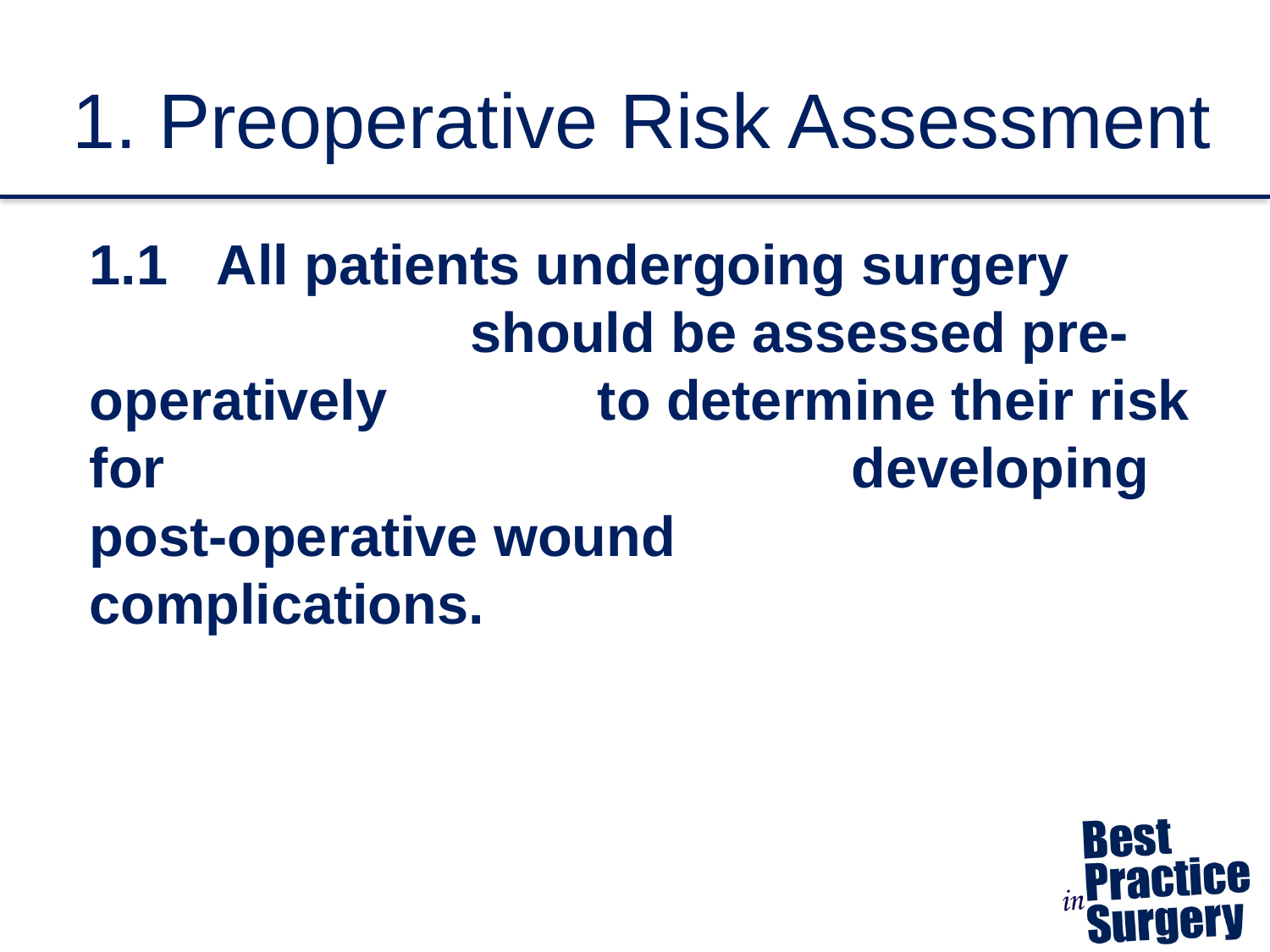

# 1. Preoperative Risk Assessment
1.1	All patients undergoing surgery 				should be assessed pre-operatively 		to determine their risk for 						developing post-operative wound 			complications.